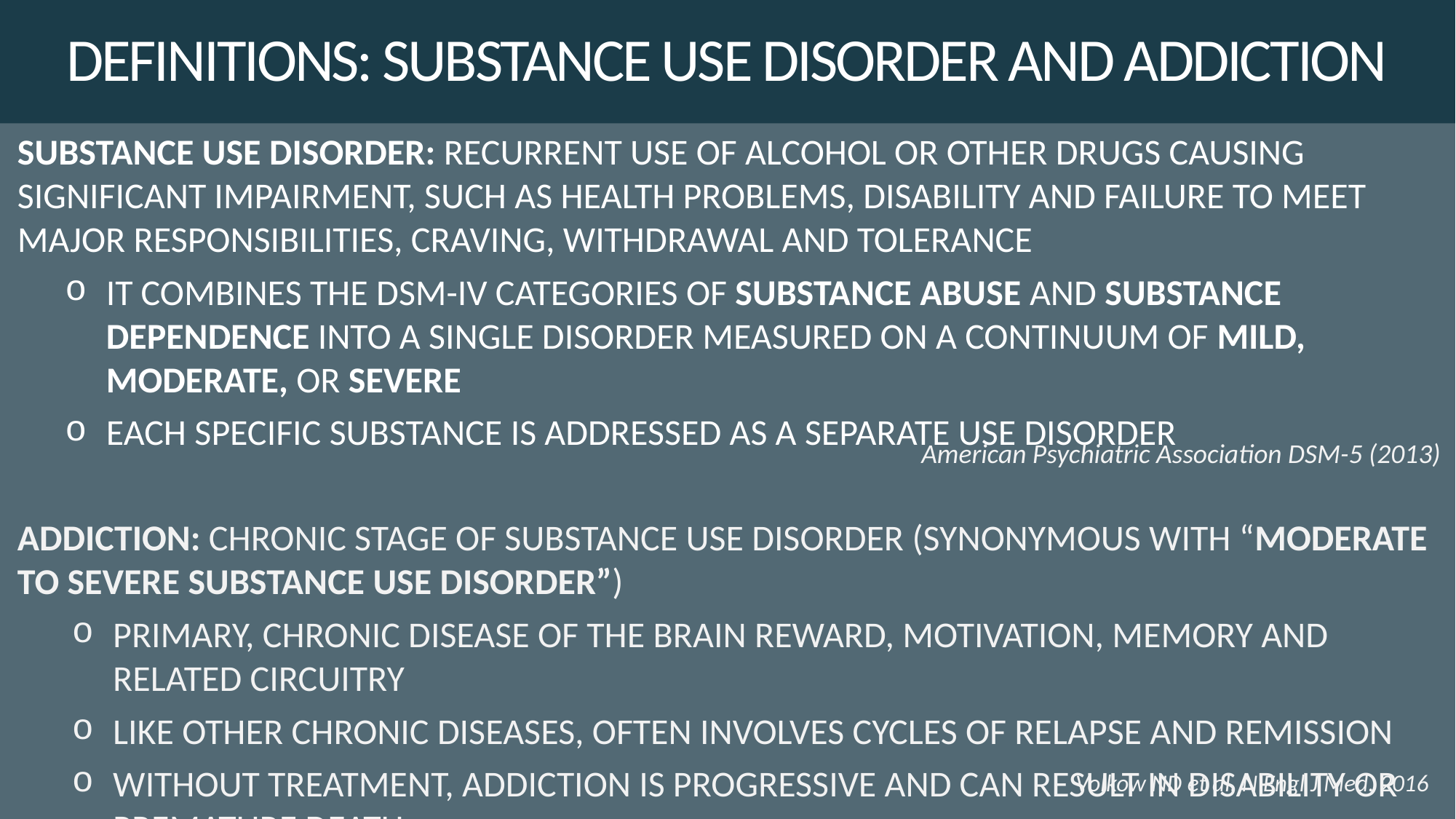

# Definitions: Substance Use Disorder and Addiction
Substance Use Disorder: recurrent use of alcohol or other drugs causing significant impairment, such as health problems, disability and failure to meet major responsibilities, craving, withdrawal and tolerance
It combines the DSM-IV categories of substance abuse and substance dependence into a single disorder measured on a continuum of mild, moderate, or severe
Each specific substance is addressed as a separate use disorder

Addiction: chronic stage of Substance Use Disorder (synonymous with “moderate to severe Substance Use Disorder”)
Primary, chronic disease of the brain reward, motivation, memory and related circuitry
Like other chronic diseases, often involves cycles of relapse and remission
Without treatment, addiction is progressive and can result in disability or premature death

American Psychiatric Association DSM-5 (2013)
Volkow ND et al. N Engl J Med. 2016